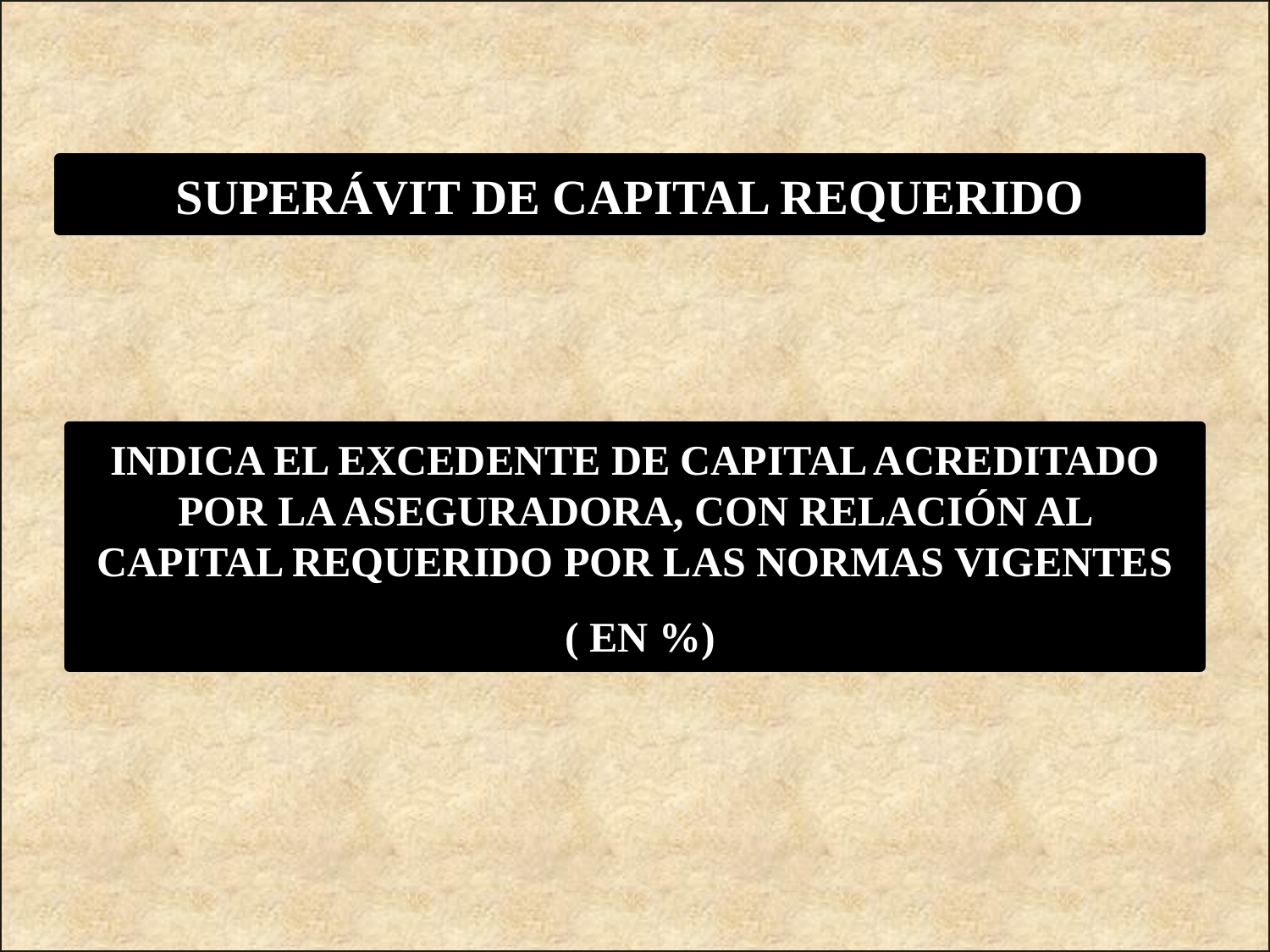

SUPERÁVIT DE CAPITAL REQUERIDO
INDICA EL EXCEDENTE DE CAPITAL ACREDITADO POR LA ASEGURADORA, CON RELACIÓN AL CAPITAL REQUERIDO POR LAS NORMAS VIGENTES
 ( EN %)